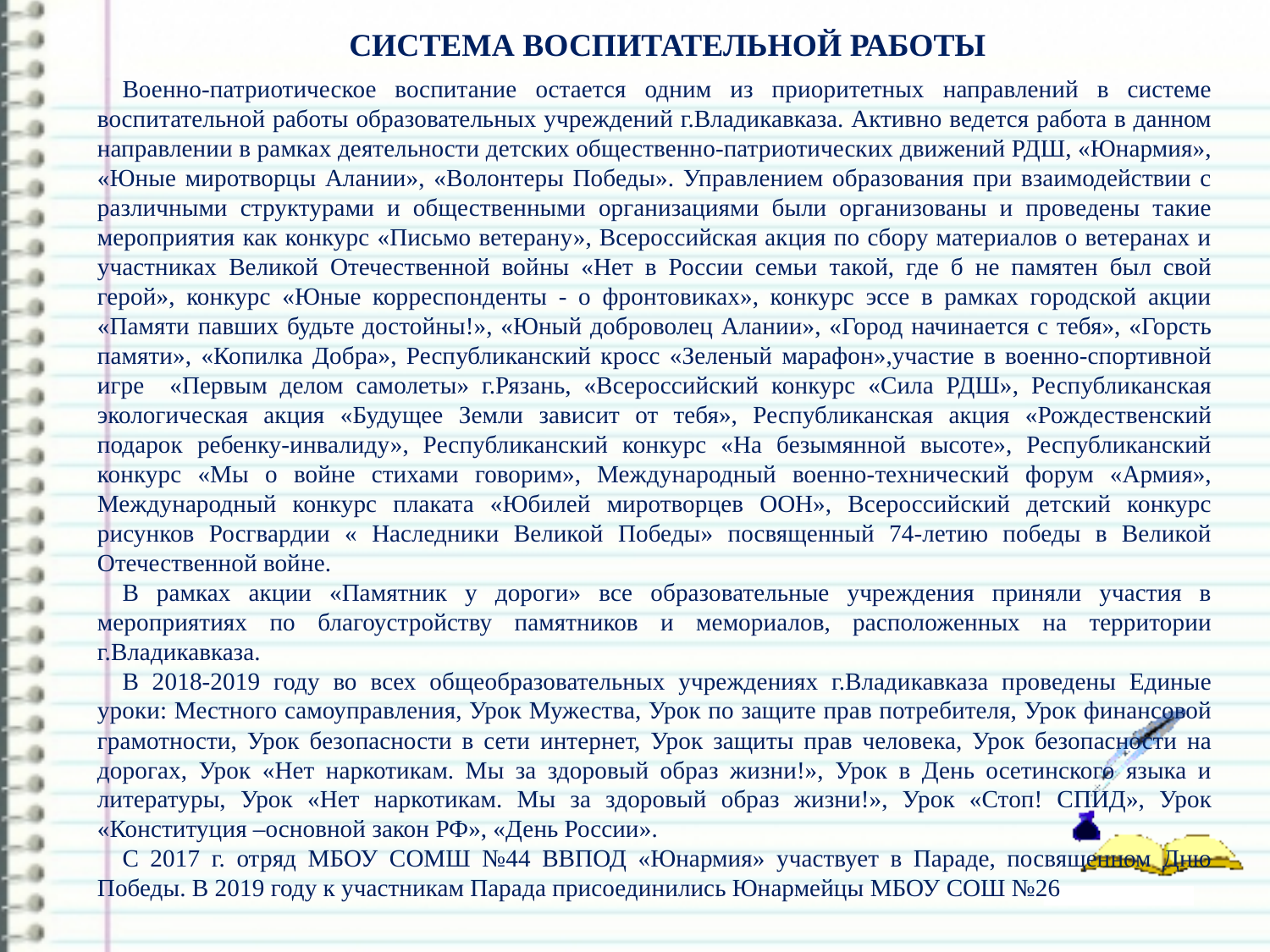

СИСТЕМА ВОСПИТАТЕЛЬНОЙ РАБОТЫ
Военно-патриотическое воспитание остается одним из приоритетных направлений в системе воспитательной работы образовательных учреждений г.Владикавказа. Активно ведется работа в данном направлении в рамках деятельности детских общественно-патриотических движений РДШ, «Юнармия», «Юные миротворцы Алании», «Волонтеры Победы». Управлением образования при взаимодействии с различными структурами и общественными организациями были организованы и проведены такие мероприятия как конкурс «Письмо ветерану», Всероссийская акция по сбору материалов о ветеранах и участниках Великой Отечественной войны «Нет в России семьи такой, где б не памятен был свой герой», конкурс «Юные корреспонденты - о фронтовиках», конкурс эссе в рамках городской акции «Памяти павших будьте достойны!», «Юный доброволец Алании», «Город начинается с тебя», «Горсть памяти», «Копилка Добра», Республиканский кросс «Зеленый марафон»,участие в военно-спортивной игре  «Первым делом самолеты» г.Рязань, «Всероссийский конкурс «Сила РДШ», Республиканская экологическая акция «Будущее Земли зависит от тебя», Республиканская акция «Рождественский подарок ребенку-инвалиду», Республиканский конкурс «На безымянной высоте», Республиканский конкурс «Мы о войне стихами говорим», Международный военно-технический форум «Армия», Международный конкурс плаката «Юбилей миротворцев ООН», Всероссийский детский конкурс рисунков Росгвардии « Наследники Великой Победы» посвященный 74-летию победы в Великой Отечественной войне.
В рамках акции «Памятник у дороги» все образовательные учреждения приняли участия в мероприятиях по благоустройству памятников и мемориалов, расположенных на территории г.Владикавказа.
В 2018-2019 году во всех общеобразовательных учреждениях г.Владикавказа проведены Единые уроки: Местного самоуправления, Урок Мужества, Урок по защите прав потребителя, Урок финансовой грамотности, Урок безопасности в сети интернет, Урок защиты прав человека, Урок безопасности на дорогах, Урок «Нет наркотикам. Мы за здоровый образ жизни!», Урок в День осетинского языка и литературы, Урок «Нет наркотикам. Мы за здоровый образ жизни!», Урок «Стоп! СПИД», Урок «Конституция –основной закон РФ», «День России».
С 2017 г. отряд МБОУ СОМШ №44 ВВПОД «Юнармия» участвует в Параде, посвященном Дню Победы. В 2019 году к участникам Парада присоединились Юнармейцы МБОУ СОШ №26